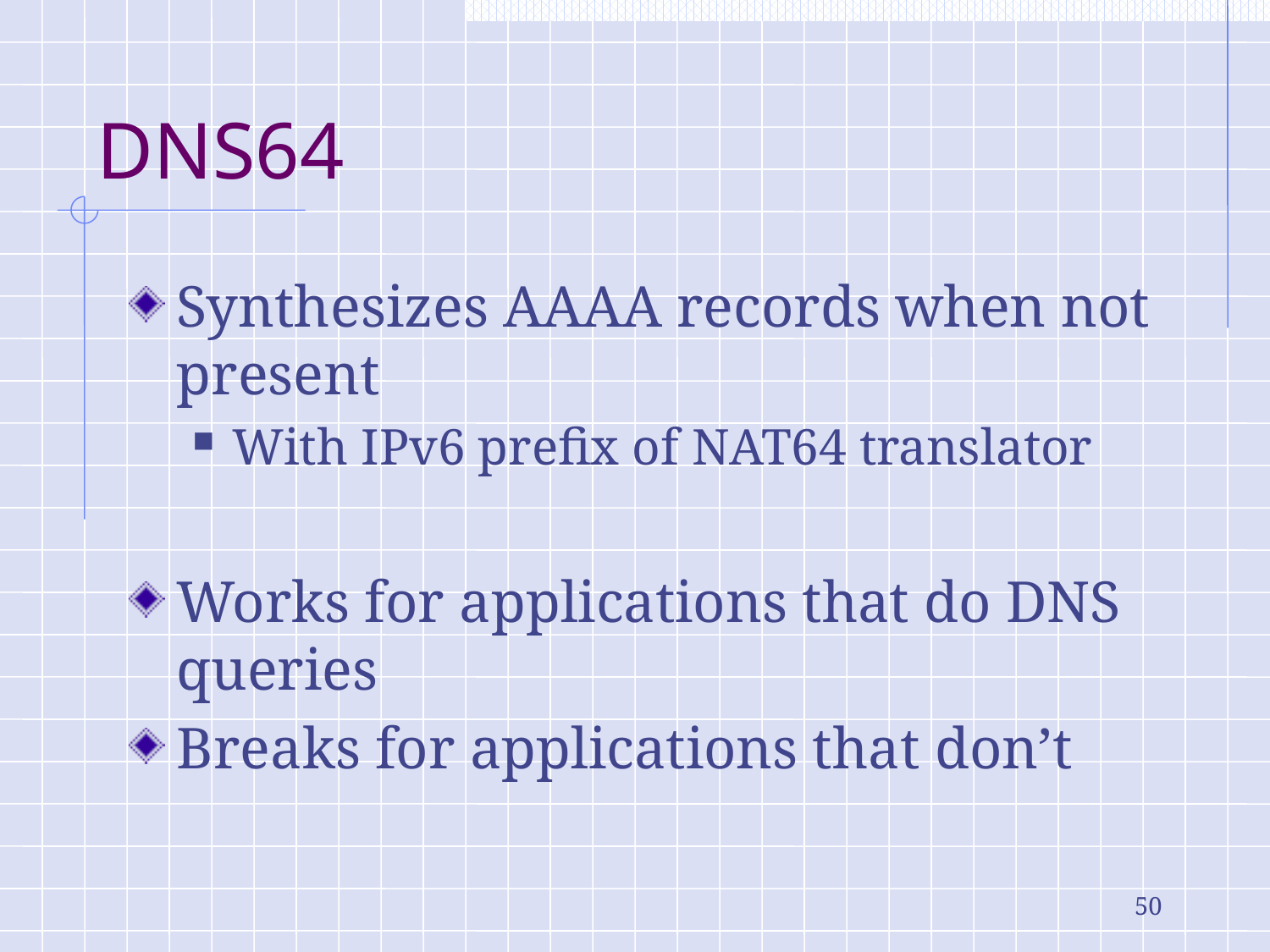

# DNS64
Synthesizes AAAA records when not present
With IPv6 prefix of NAT64 translator

Works for applications that do DNS queries
Breaks for applications that don’t
50